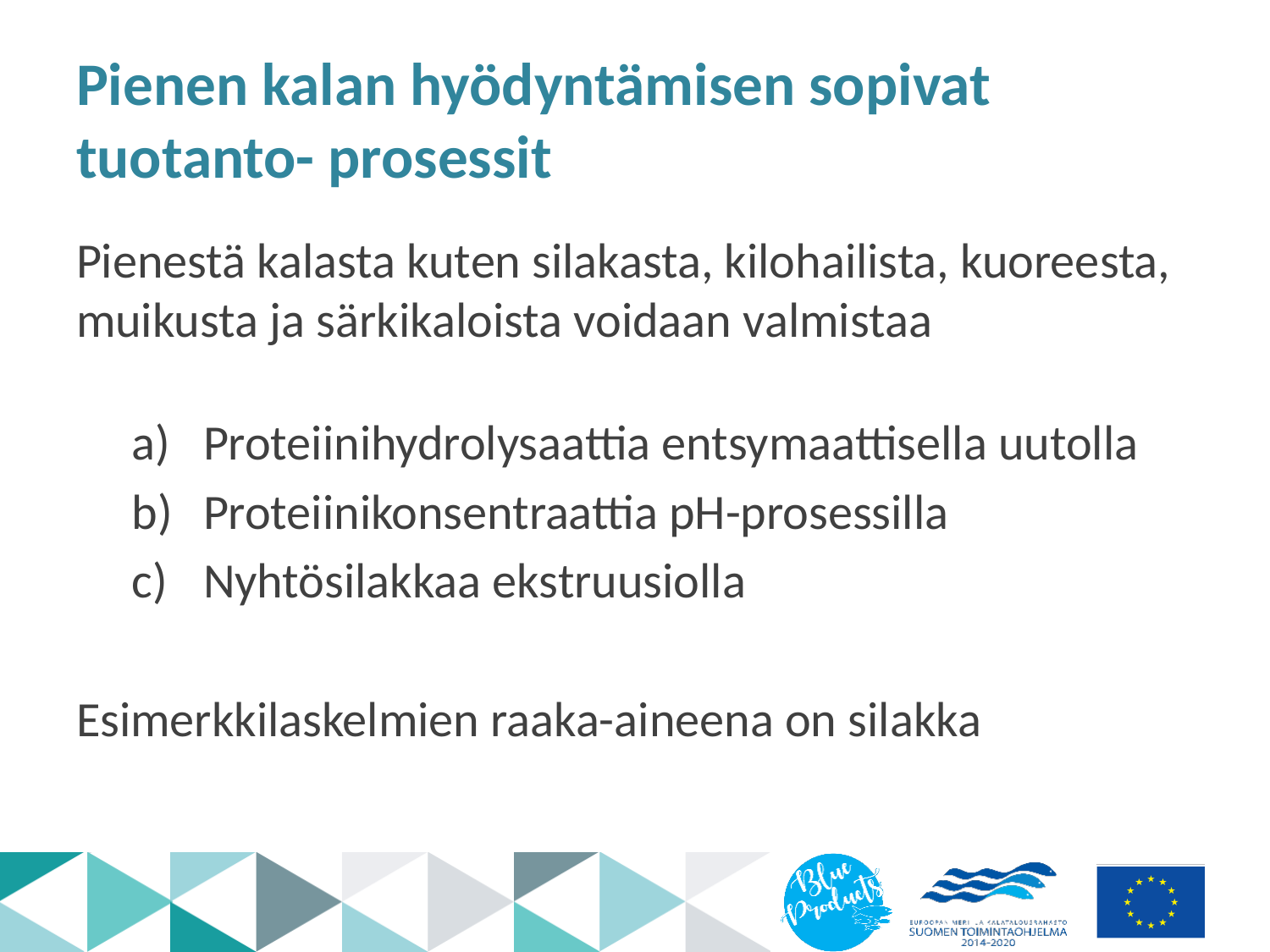

# Pienen kalan hyödyntämisen sopivat tuotanto- prosessit
Pienestä kalasta kuten silakasta, kilohailista, kuoreesta, muikusta ja särkikaloista voidaan valmistaa

Proteiinihydrolysaattia entsymaattisella uutolla
Proteiinikonsentraattia pH-prosessilla
Nyhtösilakkaa ekstruusiolla

Esimerkkilaskelmien raaka-aineena on silakka